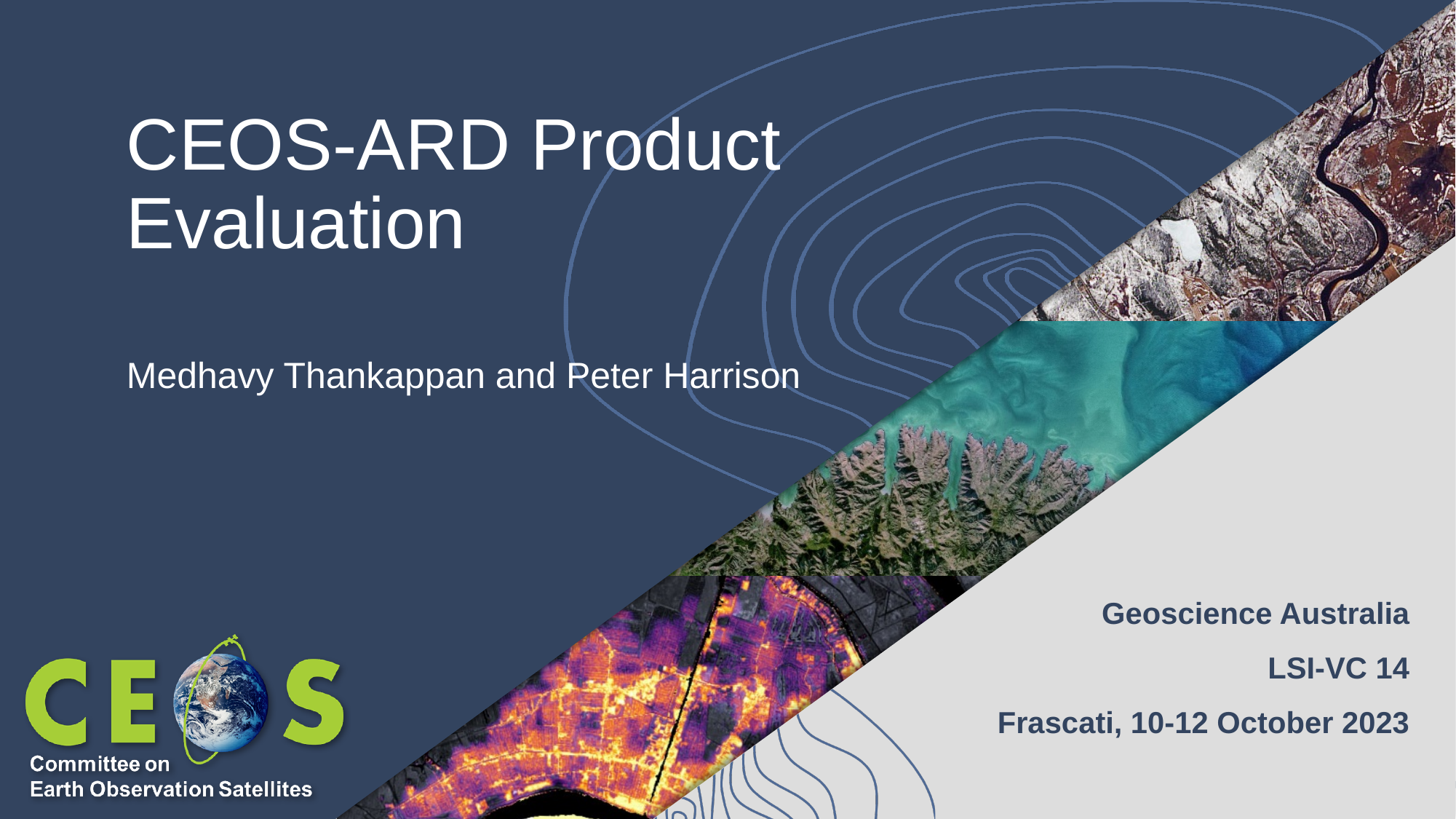

# CEOS-ARD Product Evaluation
Medhavy Thankappan and Peter Harrison
Geoscience Australia
LSI-VC 14
Frascati, 10-12 October 2023